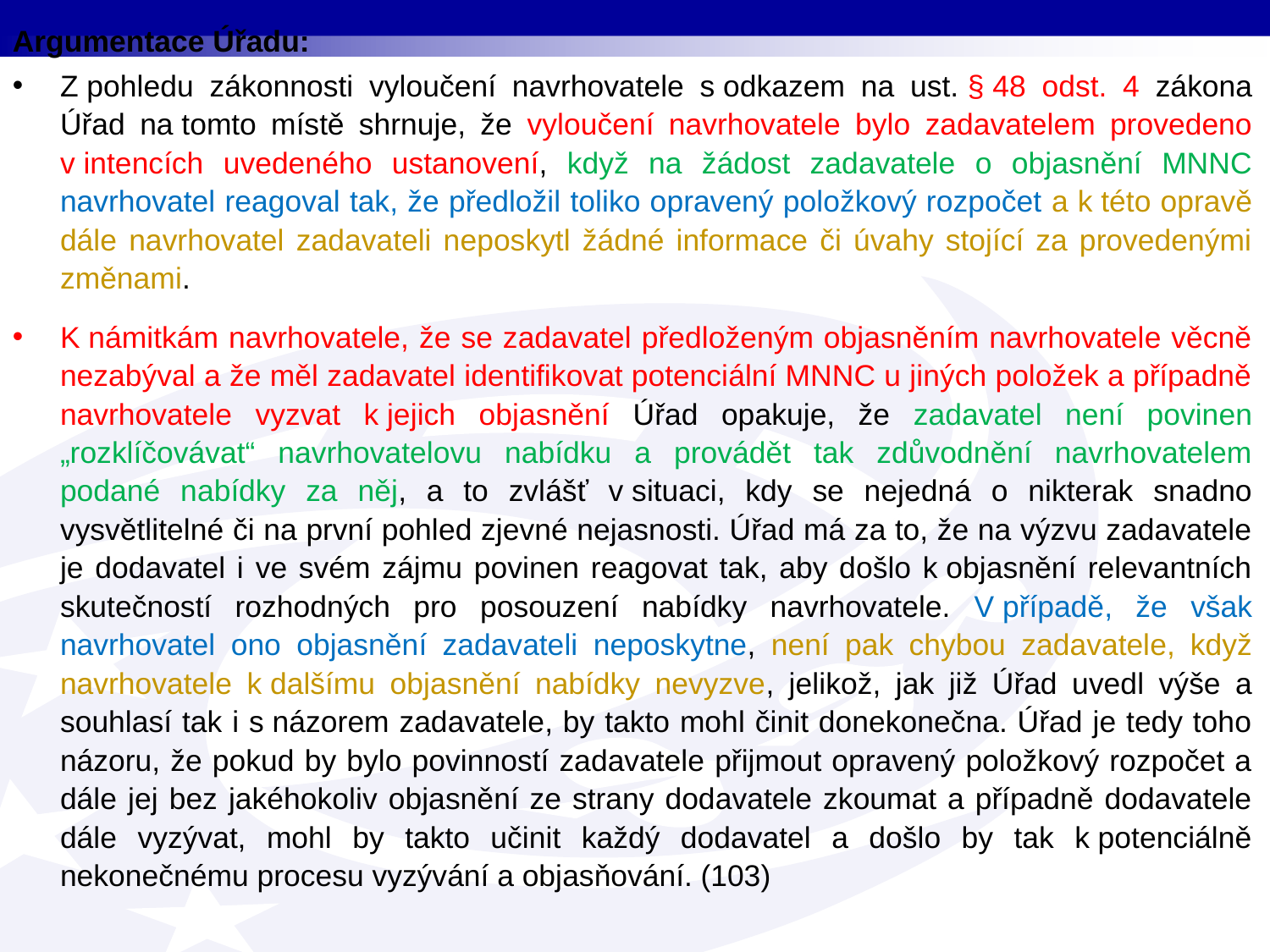

Argumentace Úřadu:
Z pohledu zákonnosti vyloučení navrhovatele s odkazem na ust. § 48 odst. 4 zákona Úřad na tomto místě shrnuje, že vyloučení navrhovatele bylo zadavatelem provedeno v intencích uvedeného ustanovení, když na žádost zadavatele o objasnění MNNC navrhovatel reagoval tak, že předložil toliko opravený položkový rozpočet a k této opravě dále navrhovatel zadavateli neposkytl žádné informace či úvahy stojící za provedenými změnami.
K námitkám navrhovatele, že se zadavatel předloženým objasněním navrhovatele věcně nezabýval a že měl zadavatel identifikovat potenciální MNNC u jiných položek a případně navrhovatele vyzvat k jejich objasnění Úřad opakuje, že zadavatel není povinen „rozklíčovávat“ navrhovatelovu nabídku a provádět tak zdůvodnění navrhovatelem podané nabídky za něj, a to zvlášť v situaci, kdy se nejedná o nikterak snadno vysvětlitelné či na první pohled zjevné nejasnosti. Úřad má za to, že na výzvu zadavatele je dodavatel i ve svém zájmu povinen reagovat tak, aby došlo k objasnění relevantních skutečností rozhodných pro posouzení nabídky navrhovatele. V případě, že však navrhovatel ono objasnění zadavateli neposkytne, není pak chybou zadavatele, když navrhovatele k dalšímu objasnění nabídky nevyzve, jelikož, jak již Úřad uvedl výše a souhlasí tak i s názorem zadavatele, by takto mohl činit donekonečna. Úřad je tedy toho názoru, že pokud by bylo povinností zadavatele přijmout opravený položkový rozpočet a dále jej bez jakéhokoliv objasnění ze strany dodavatele zkoumat a případně dodavatele dále vyzývat, mohl by takto učinit každý dodavatel a došlo by tak k potenciálně nekonečnému procesu vyzývání a objasňování. (103)